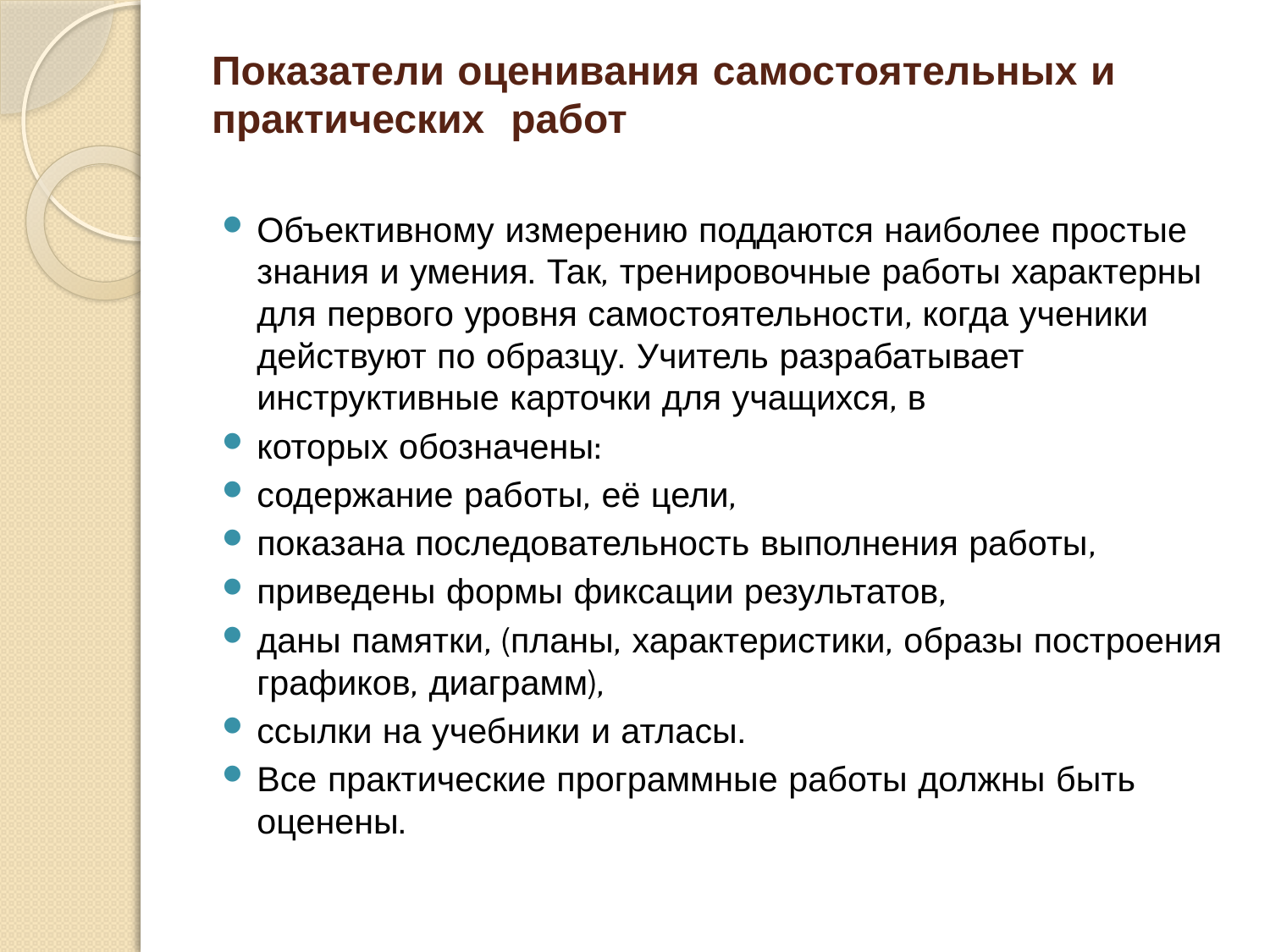

# Показатели оценивания самостоятельных и практических  работ
Объективному измерению поддаются наиболее простые знания и умения. Так, тренировочные работы характерны для первого уровня самостоятельности, когда ученики действуют по образцу. Учитель разрабатывает инструктивные карточки для учащихся, в
которых обозначены:
содержание работы, её цели,
показана последовательность выполнения работы,
приведены формы фиксации результатов,
даны памятки, (планы, характеристики, образы построения графиков, диаграмм),
ссылки на учебники и атласы.
Все практические программные работы должны быть оценены.